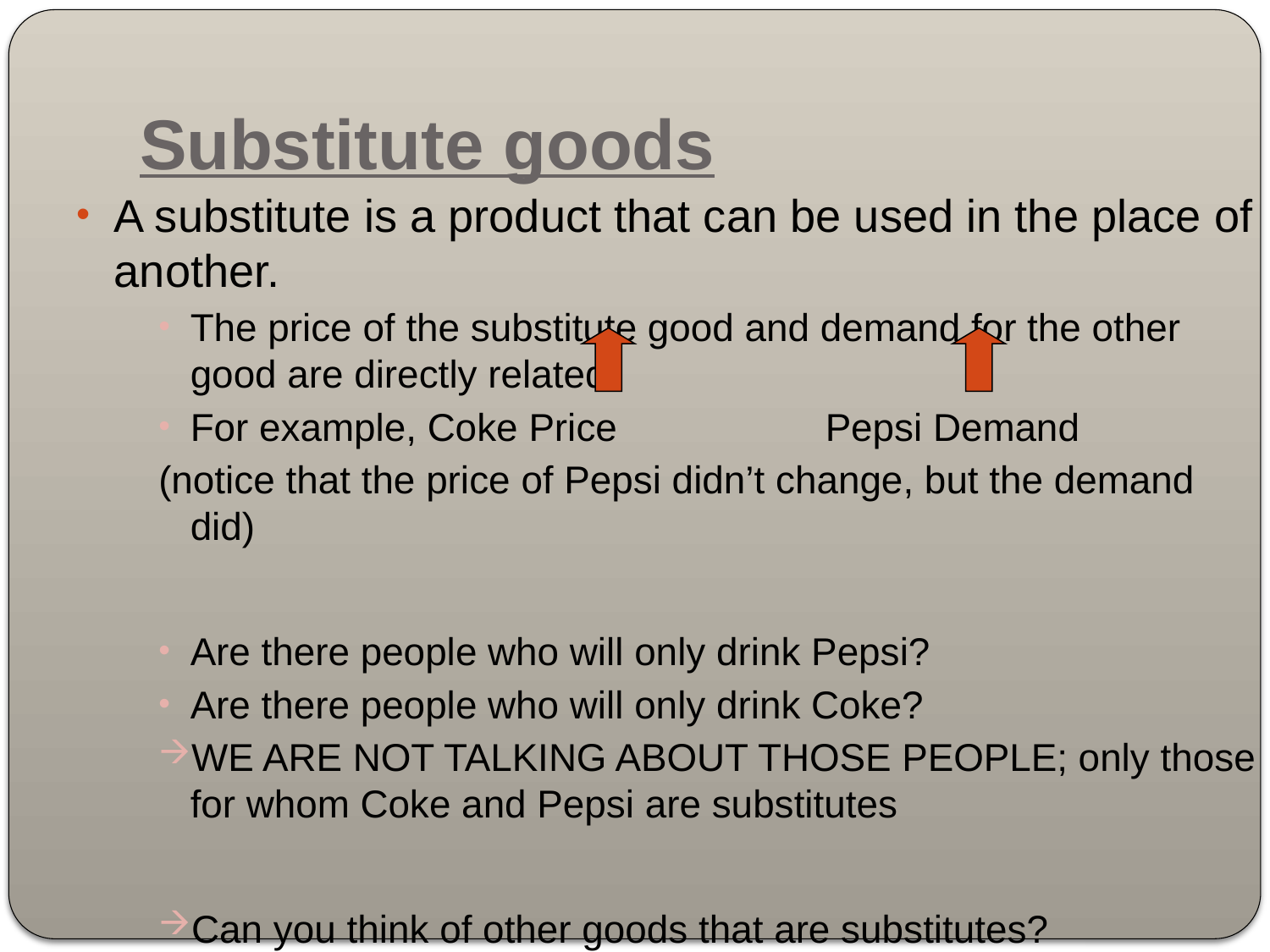

# Substitute goods
A substitute is a product that can be used in the place of another.
The price of the substitute good and demand for the other good are directly related
For example, Coke Price		Pepsi Demand
(notice that the price of Pepsi didn’t change, but the demand did)

Are there people who will only drink Pepsi?
Are there people who will only drink Coke?
WE ARE NOT TALKING ABOUT THOSE PEOPLE; only those for whom Coke and Pepsi are substitutes

Can you think of other goods that are substitutes?